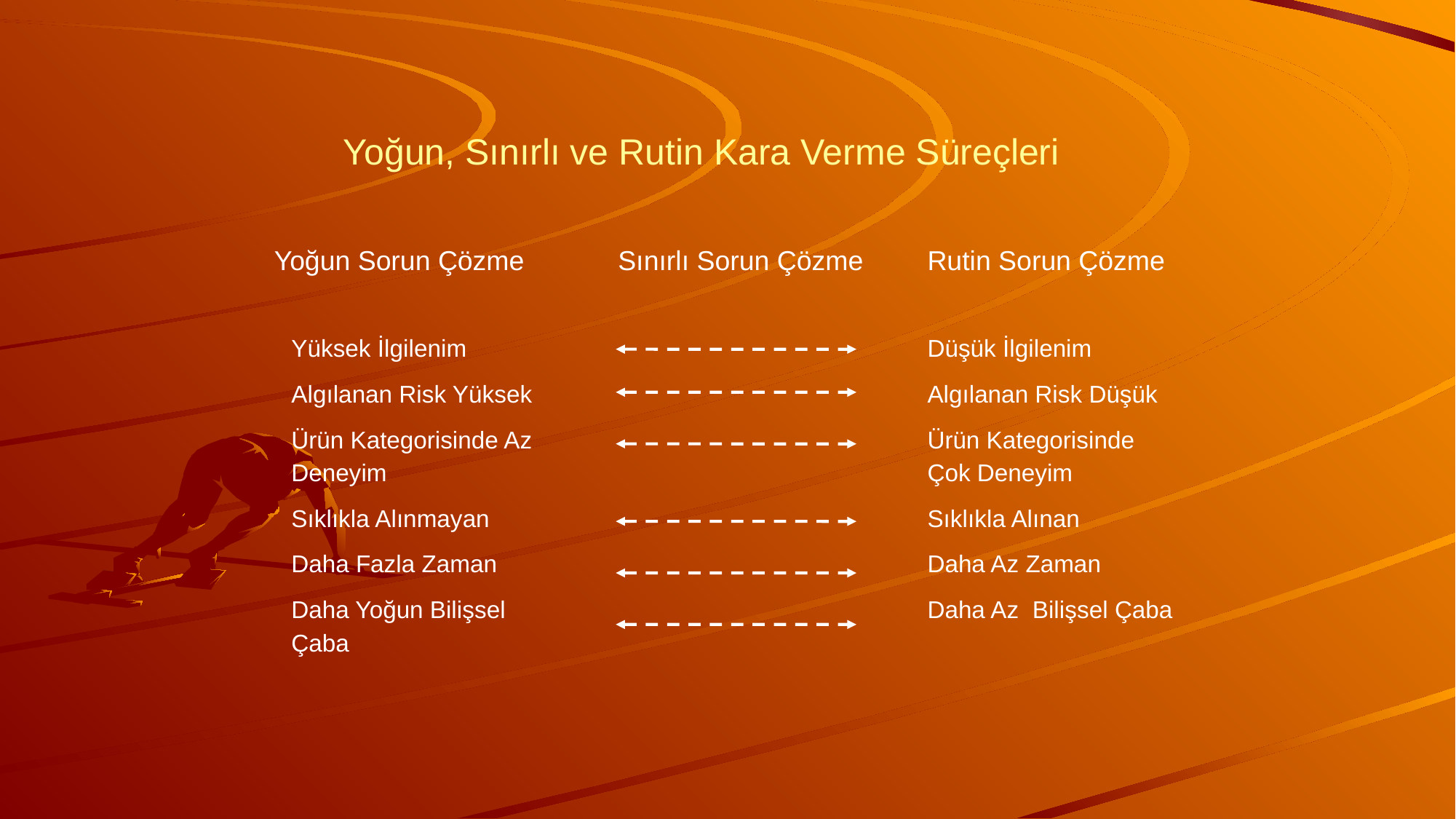

# Yoğun, Sınırlı ve Rutin Kara Verme Süreçleri
Yoğun Sorun Çözme
Sınırlı Sorun Çözme
Rutin Sorun Çözme
Yüksek İlgilenim
Algılanan Risk Yüksek
Ürün Kategorisinde Az Deneyim
Sıklıkla Alınmayan
Daha Fazla Zaman
Daha Yoğun Bilişsel Çaba

Düşük İlgilenim
Algılanan Risk Düşük
Ürün Kategorisinde Çok Deneyim
Sıklıkla Alınan
Daha Az Zaman
Daha Az  Bilişsel Çaba